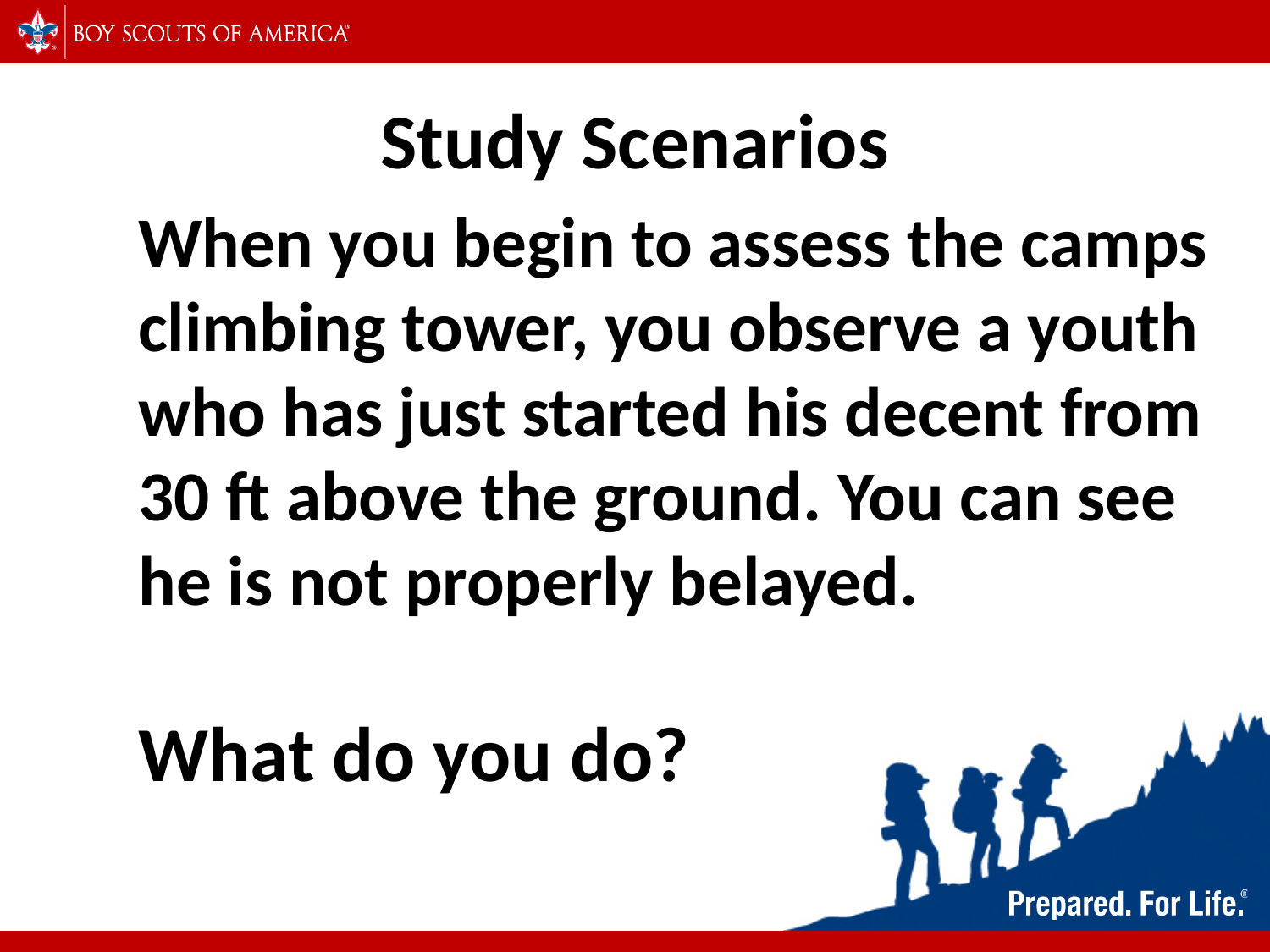

# Study Scenarios
When you begin to assess the camps climbing tower, you observe a youth who has just started his decent from
30 ft above the ground. You can see
he is not properly belayed.

What do you do?